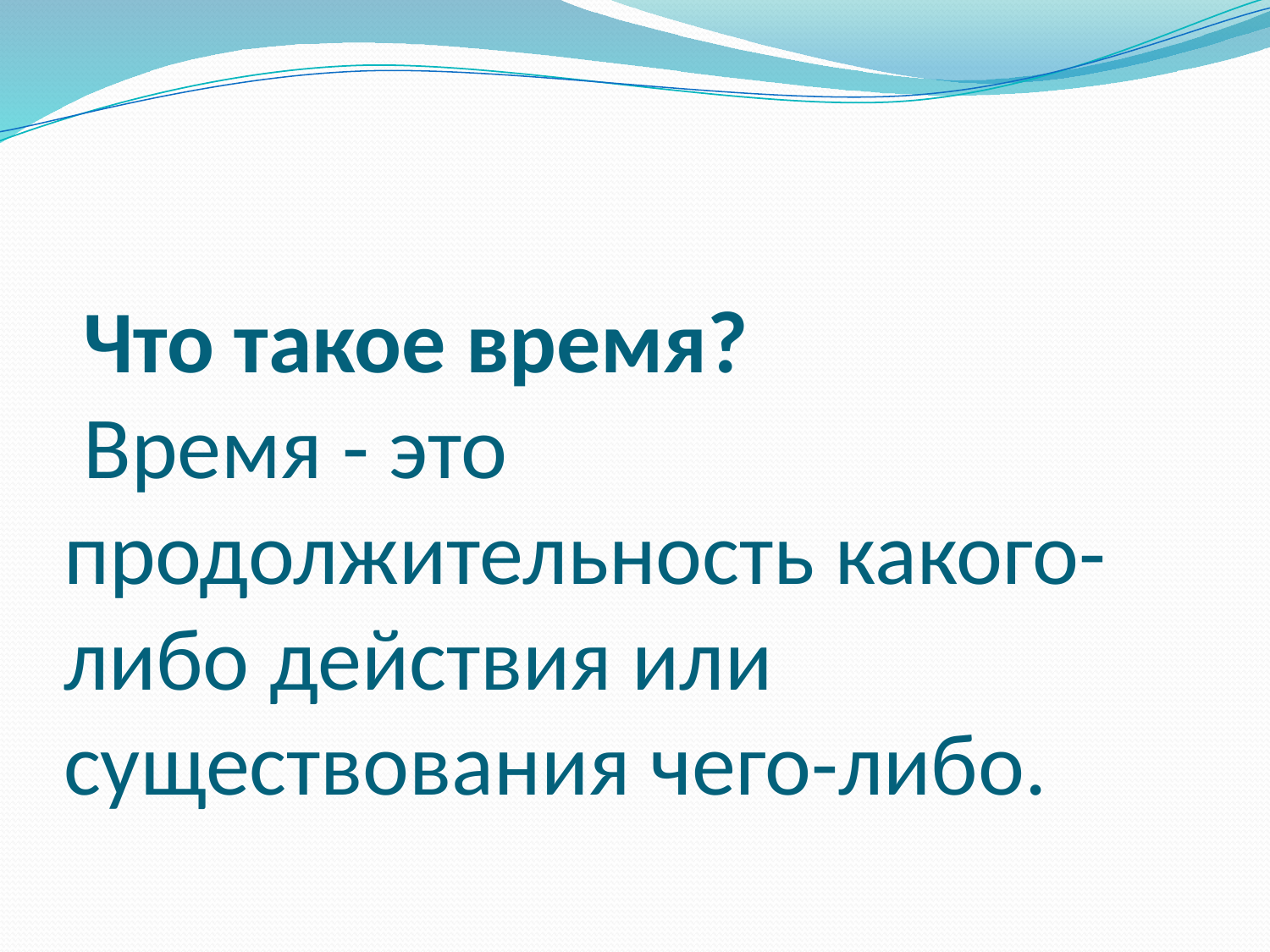

# Что такое время? Время - это продолжительность какого-либо действия или существования чего-либо.